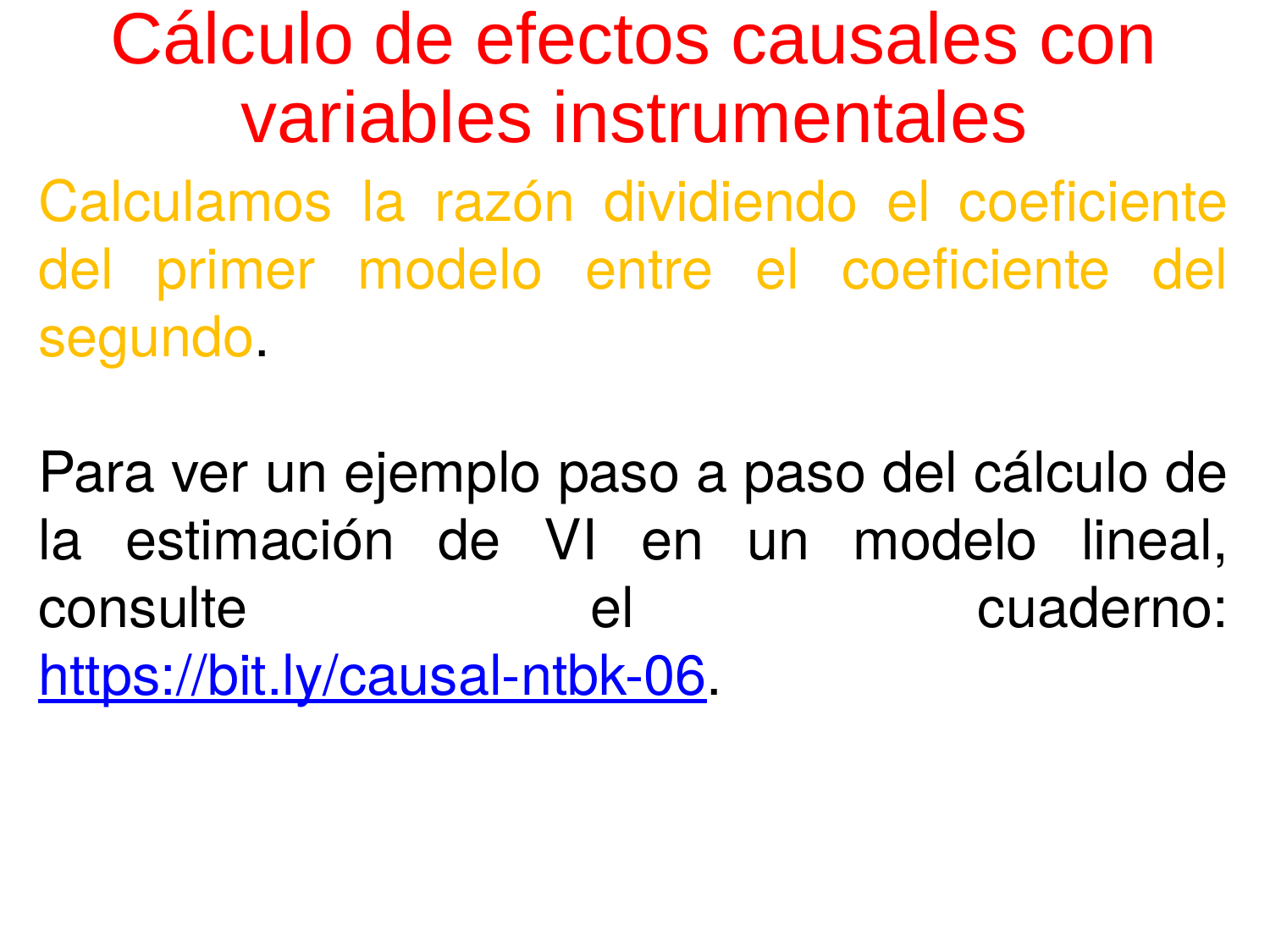

# Cálculo de efectos causales con variables instrumentales
Calculamos la razón dividiendo el coeficiente del primer modelo entre el coeficiente del segundo.

Para ver un ejemplo paso a paso del cálculo de la estimación de VI en un modelo lineal, consulte el cuaderno: https://bit.ly/causal-ntbk-06.